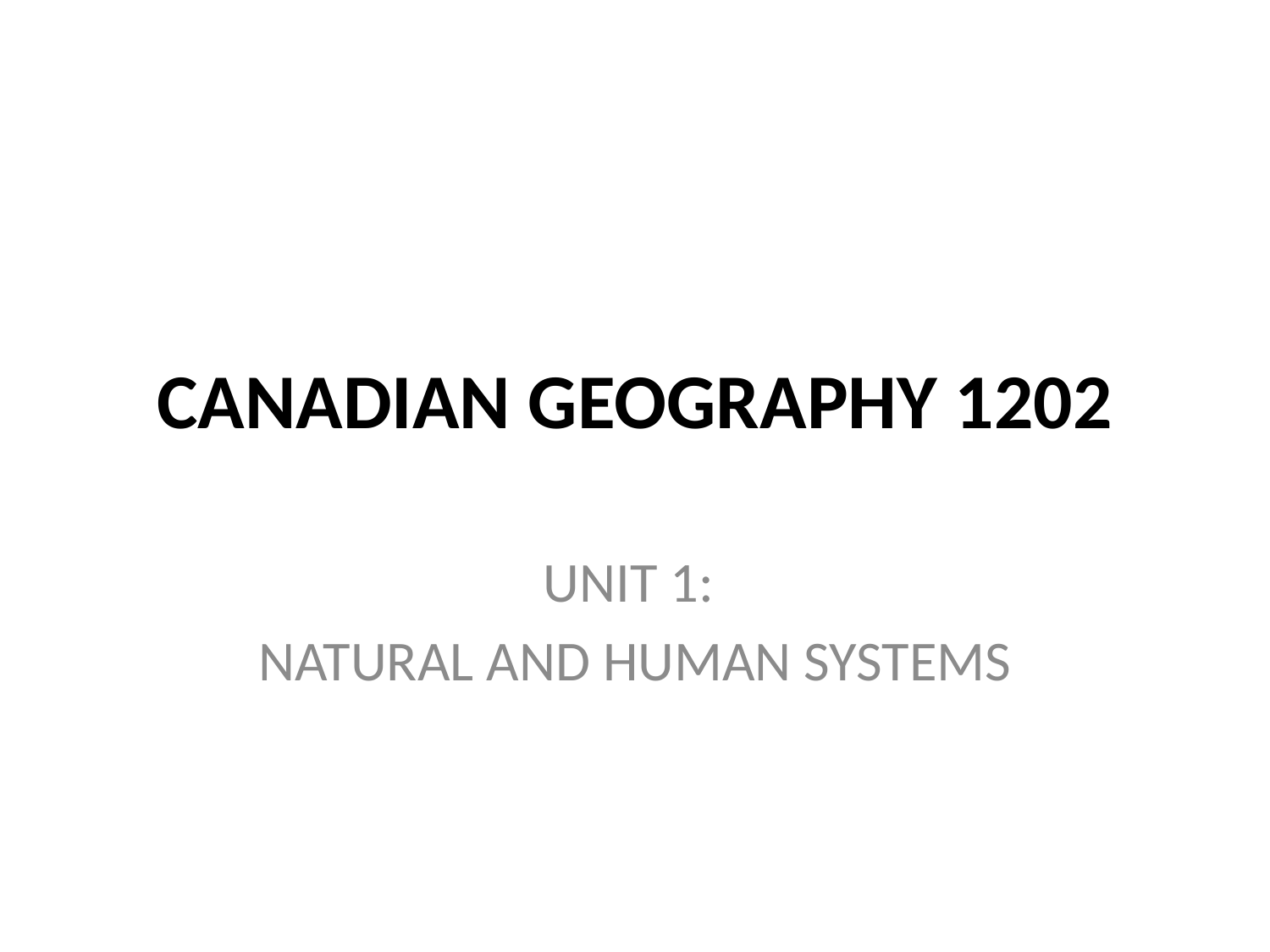

# CANADIAN GEOGRAPHY 1202
UNIT 1:
NATURAL AND HUMAN SYSTEMS